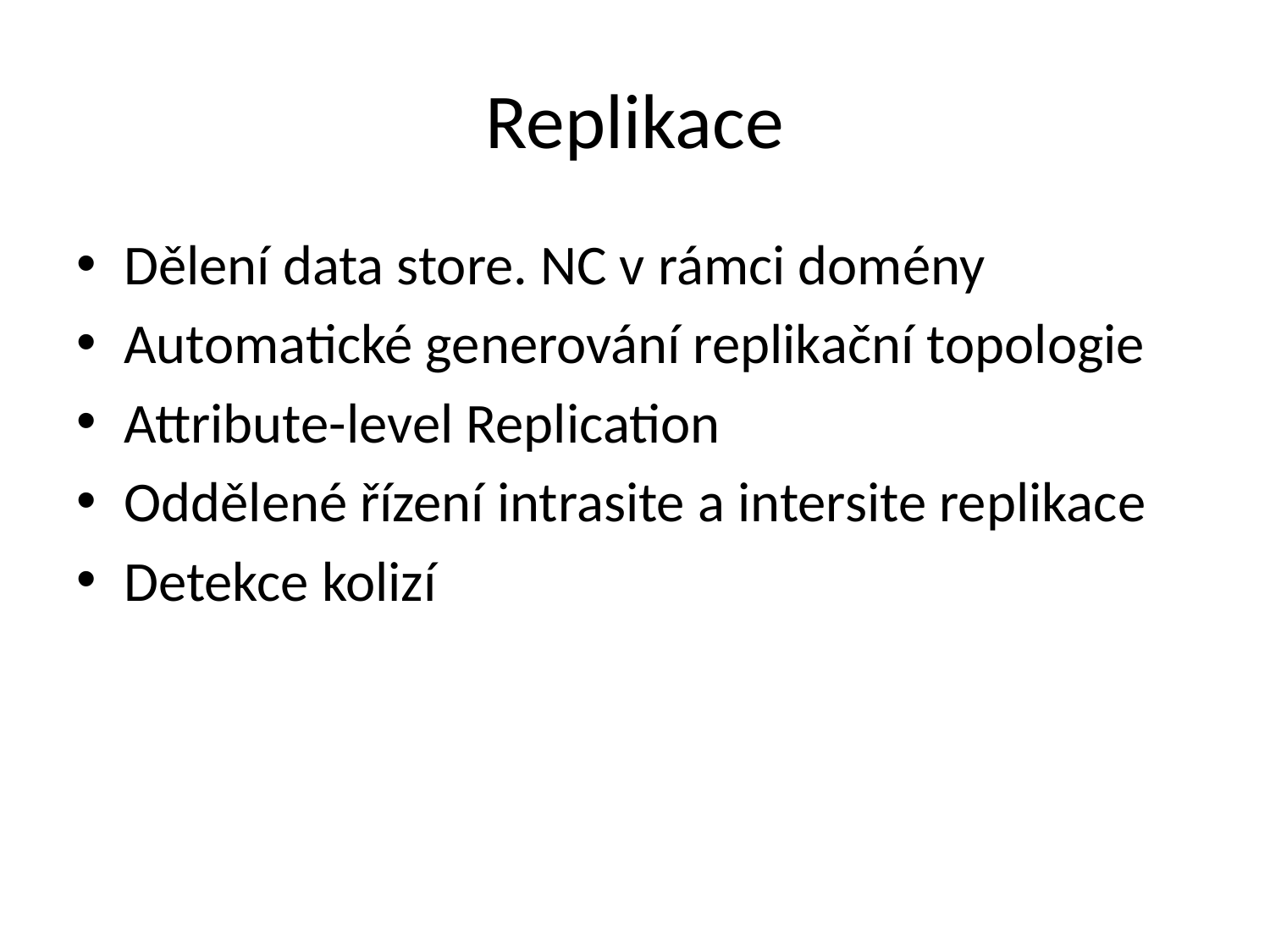

# Replikace
Dělení data store. NC v rámci domény
Automatické generování replikační topologie
Attribute-level Replication
Oddělené řízení intrasite a intersite replikace
Detekce kolizí